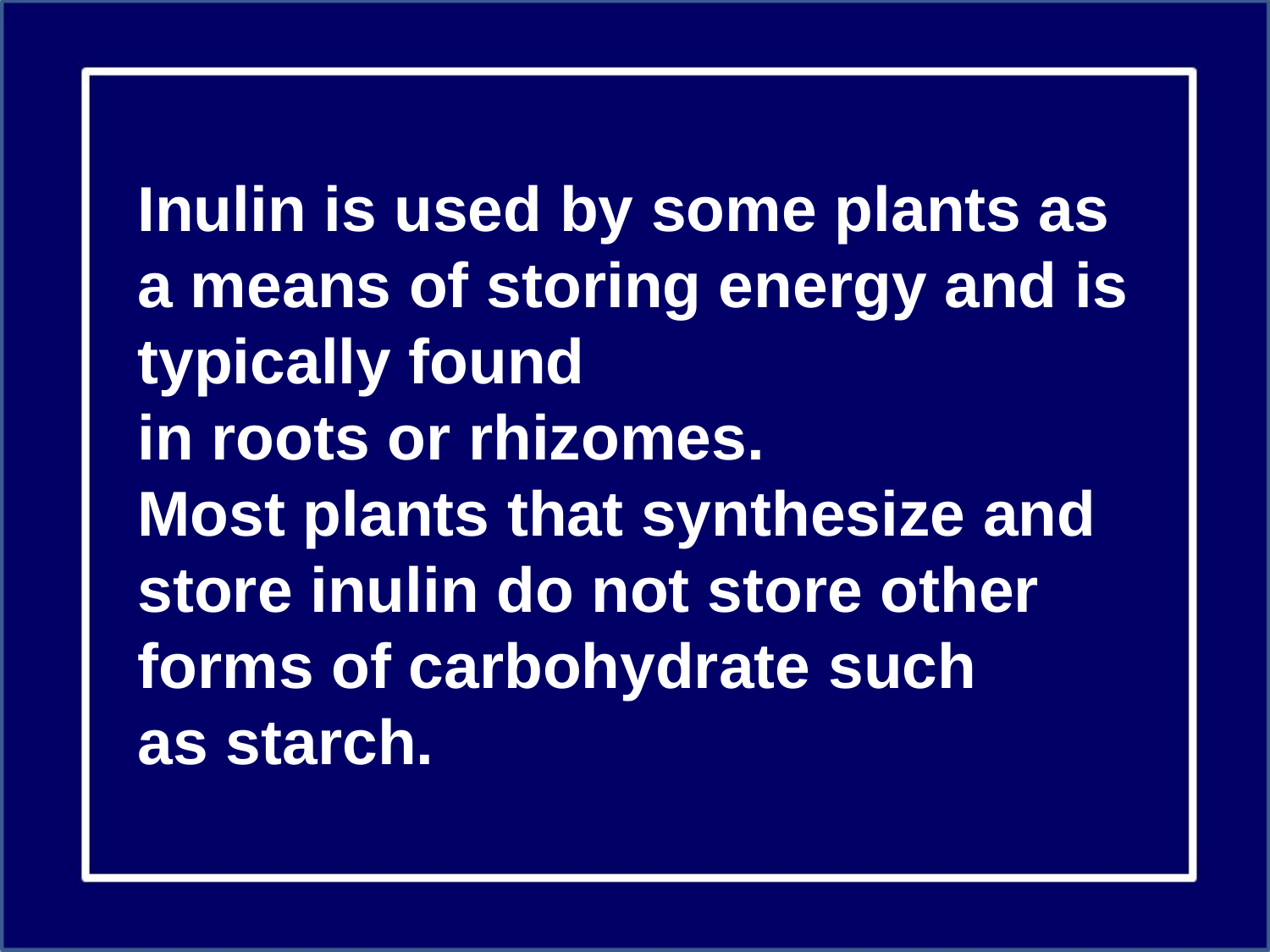

Inulin is used by some plants as a means of storing energy and is typically found in roots or rhizomes.
Most plants that synthesize and store inulin do not store other forms of carbohydrate such as starch.